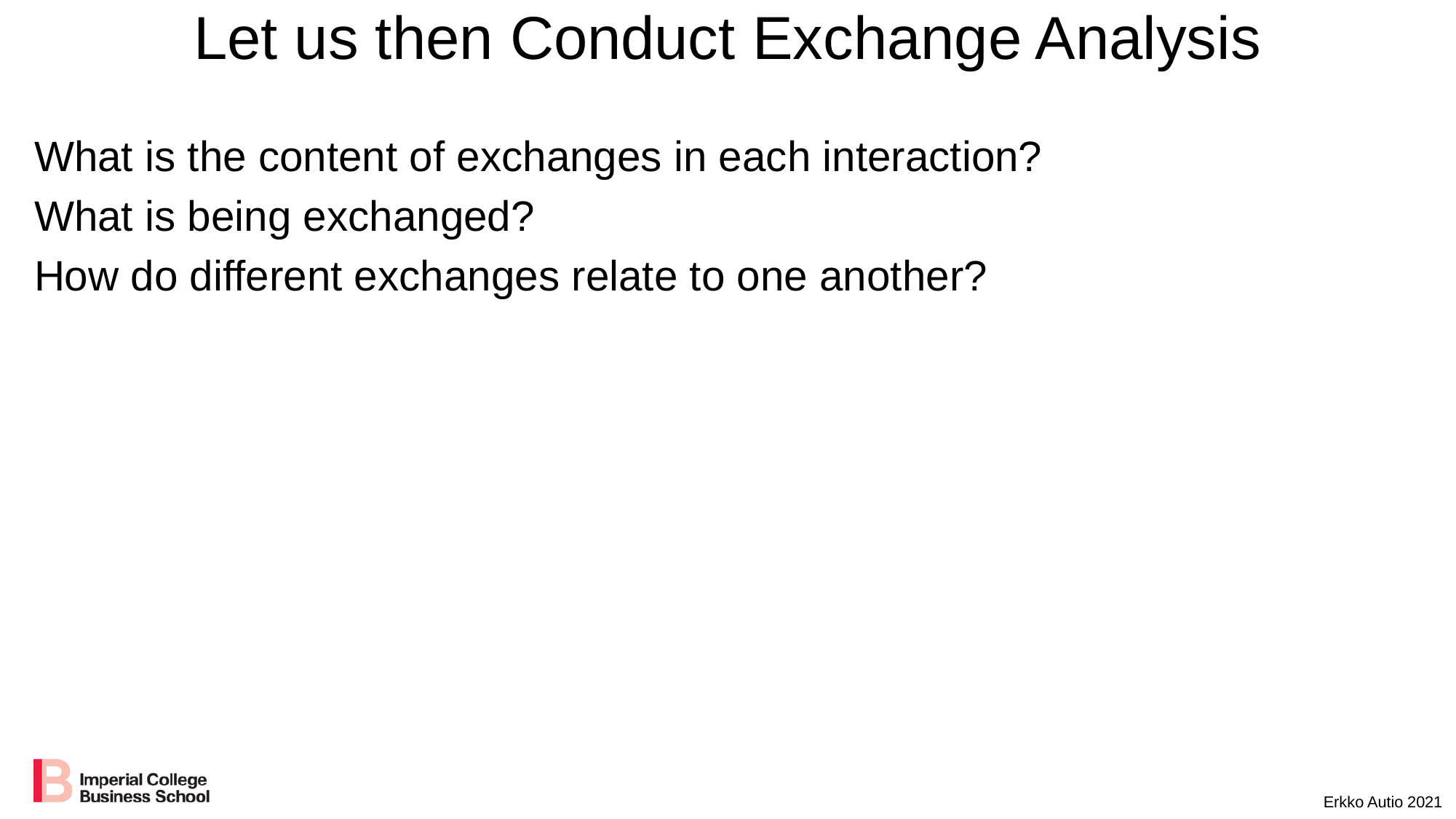

# Let us then Conduct Exchange Analysis
What is the content of exchanges in each interaction?
What is being exchanged?
How do different exchanges relate to one another?